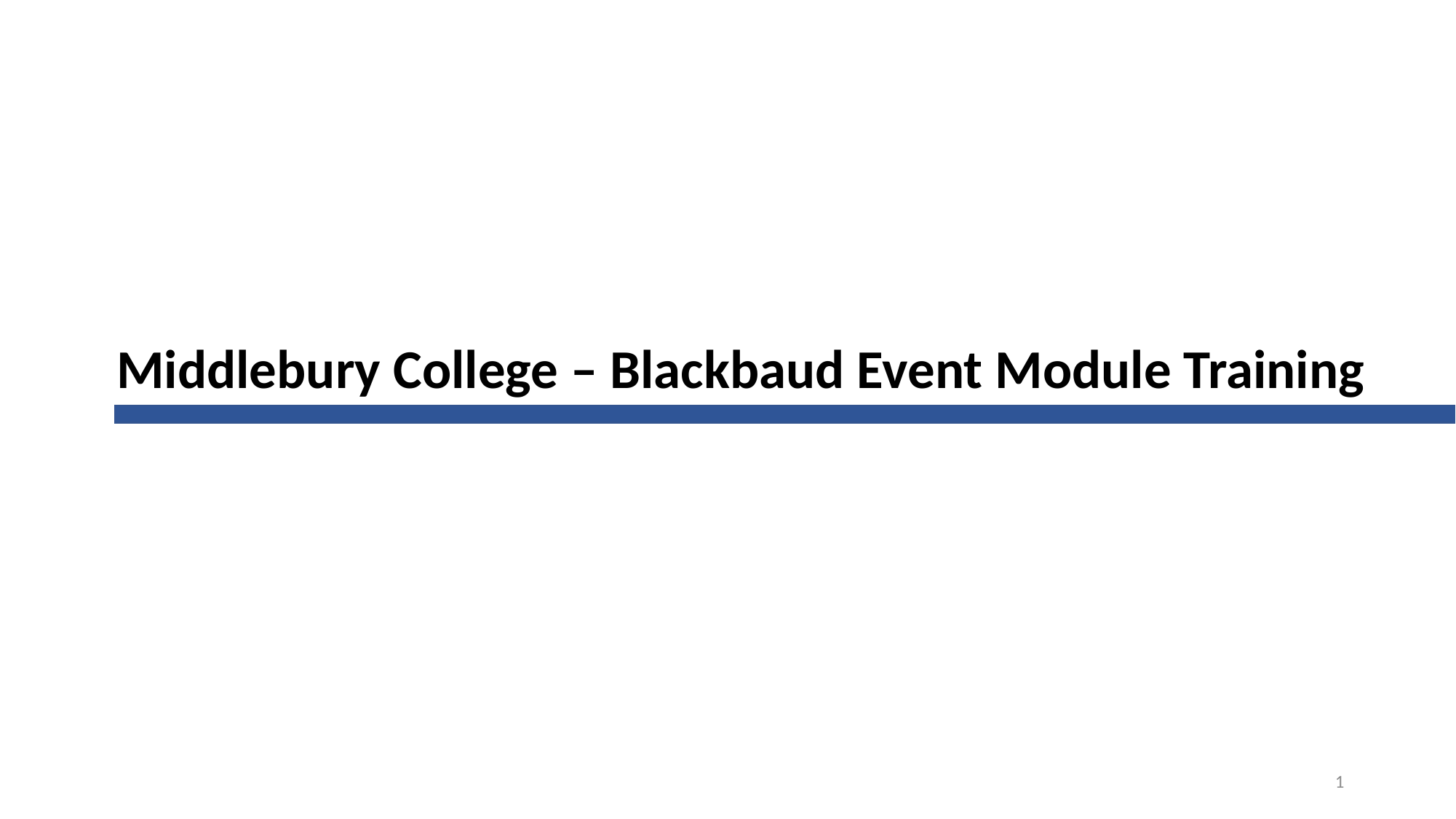

Middlebury College – Blackbaud Event Module Training

1